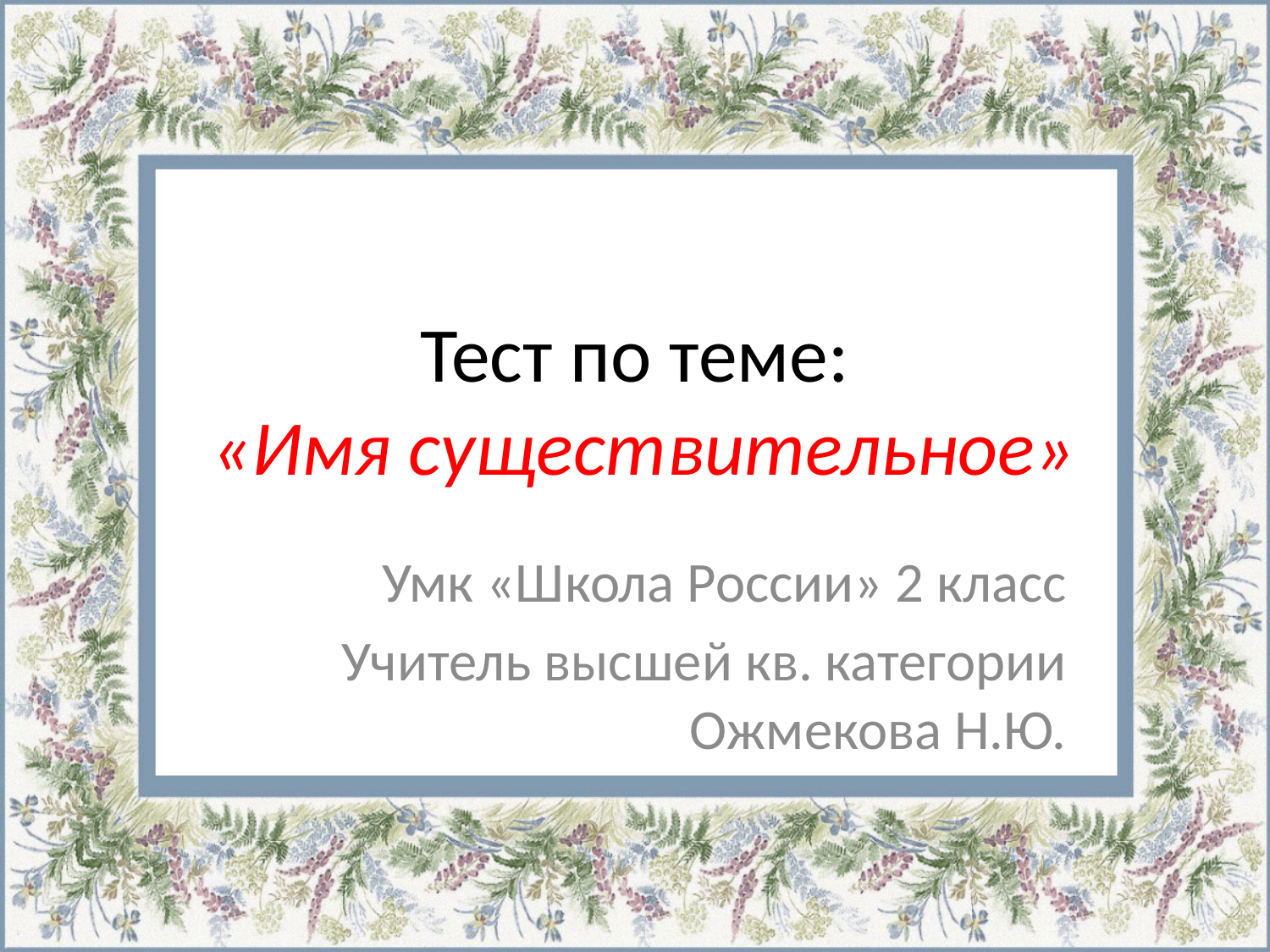

# Тест по теме: «Имя существительное»
Умк «Школа России» 2 класс
Учитель высшей кв. категории Ожмекова Н.Ю.